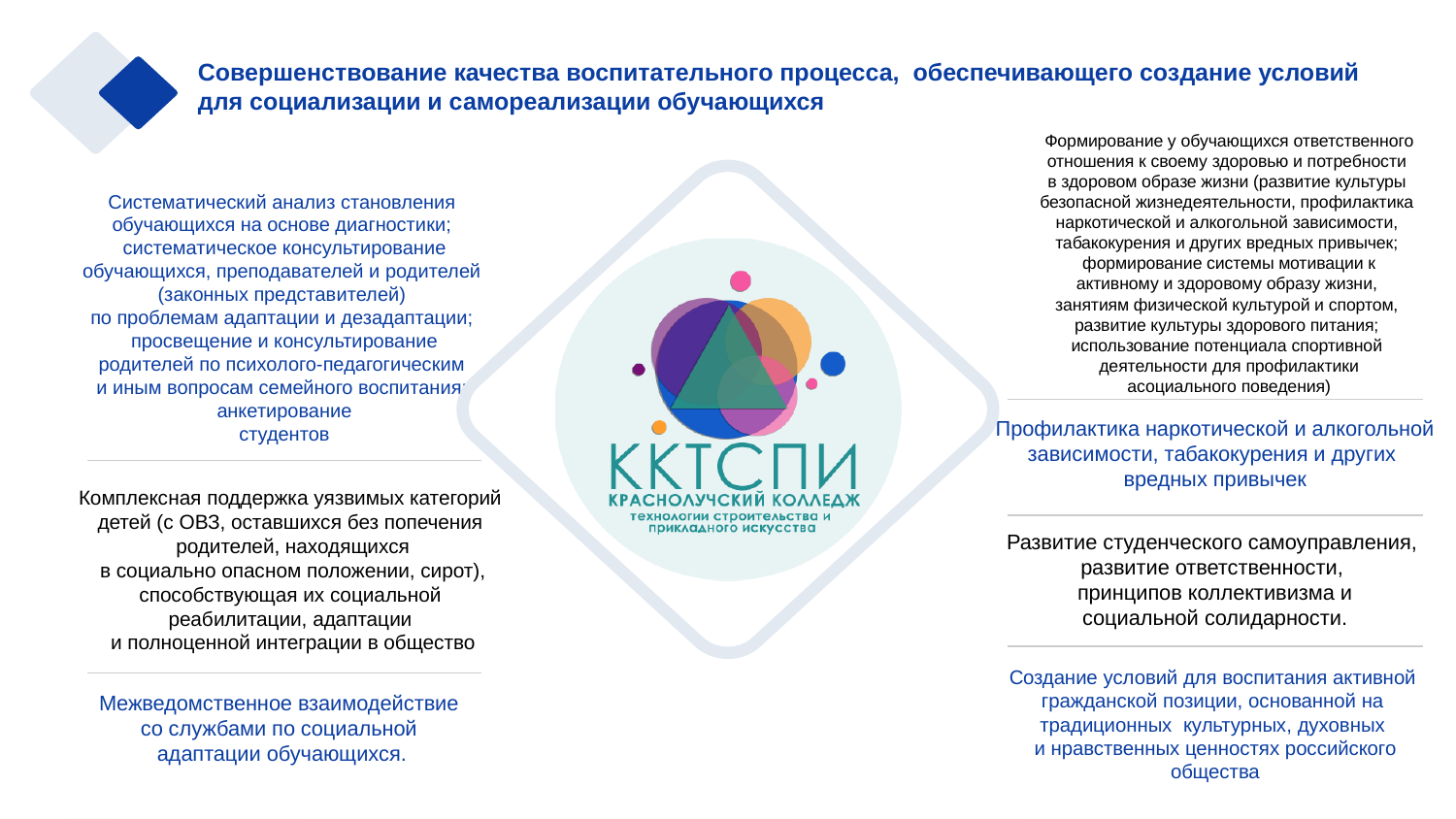

Совершенствование качества воспитательного процесса,  обеспечивающего создание условий для социализации и самореализации обучающихся

Формирование у обучающихся ответственного
отношения к своему здоровью и потребности
в здоровом образе жизни (развитие культуры
безопасной жизнедеятельности, профилактика
наркотической и алкогольной зависимости,
табакокурения и других вредных привычек;
формирование системы мотивации к
активному и здоровому образу жизни,
занятиям физической культурой и спортом,
развитие культуры здорового питания;
использование потенциала спортивной
деятельности для профилактики
асоциального поведения)
Профилактика наркотической и алкогольной
зависимости, табакокурения и других
вредных привычек
Развитие студенческого самоуправления,
развитие ответственности,
принципов коллективизма и
социальной солидарности.
Создание условий для воспитания активной
гражданской позиции, основанной на
традиционных  культурных, духовных
и нравственных ценностях российского
общества

Систематический анализ становления
обучающихся на основе диагностики;
систематическое консультирование
обучающихся, преподавателей и родителей
(законных представителей)
по проблемам адаптации и дезадаптации;
просвещение и консультирование
родителей по психолого-педагогическим
и иным вопросам семейного воспитания;
анкетирование
студентов
Комплексная поддержка уязвимых категорий
детей (с ОВЗ, оставшихся без попечения
родителей, находящихся
в социально опасном положении, сирот),
способствующая их социальной
реабилитации, адаптации
и полноценной интеграции в общество
Межведомственное взаимодействие
со службами по социальной
адаптации обучающихся.